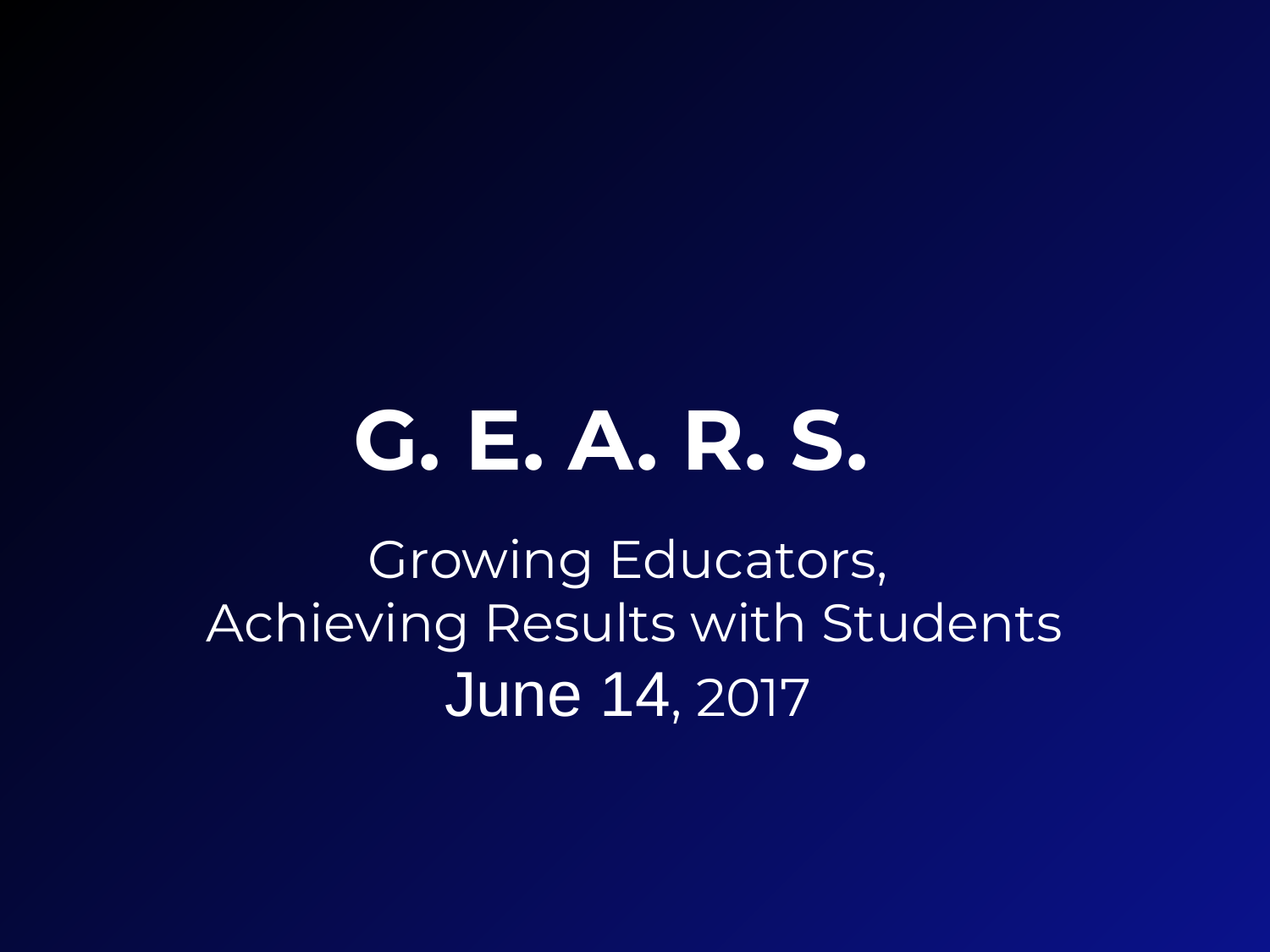

# G. E. A. R. S.

Growing Educators,
Achieving Results with Students
June 14, 2017